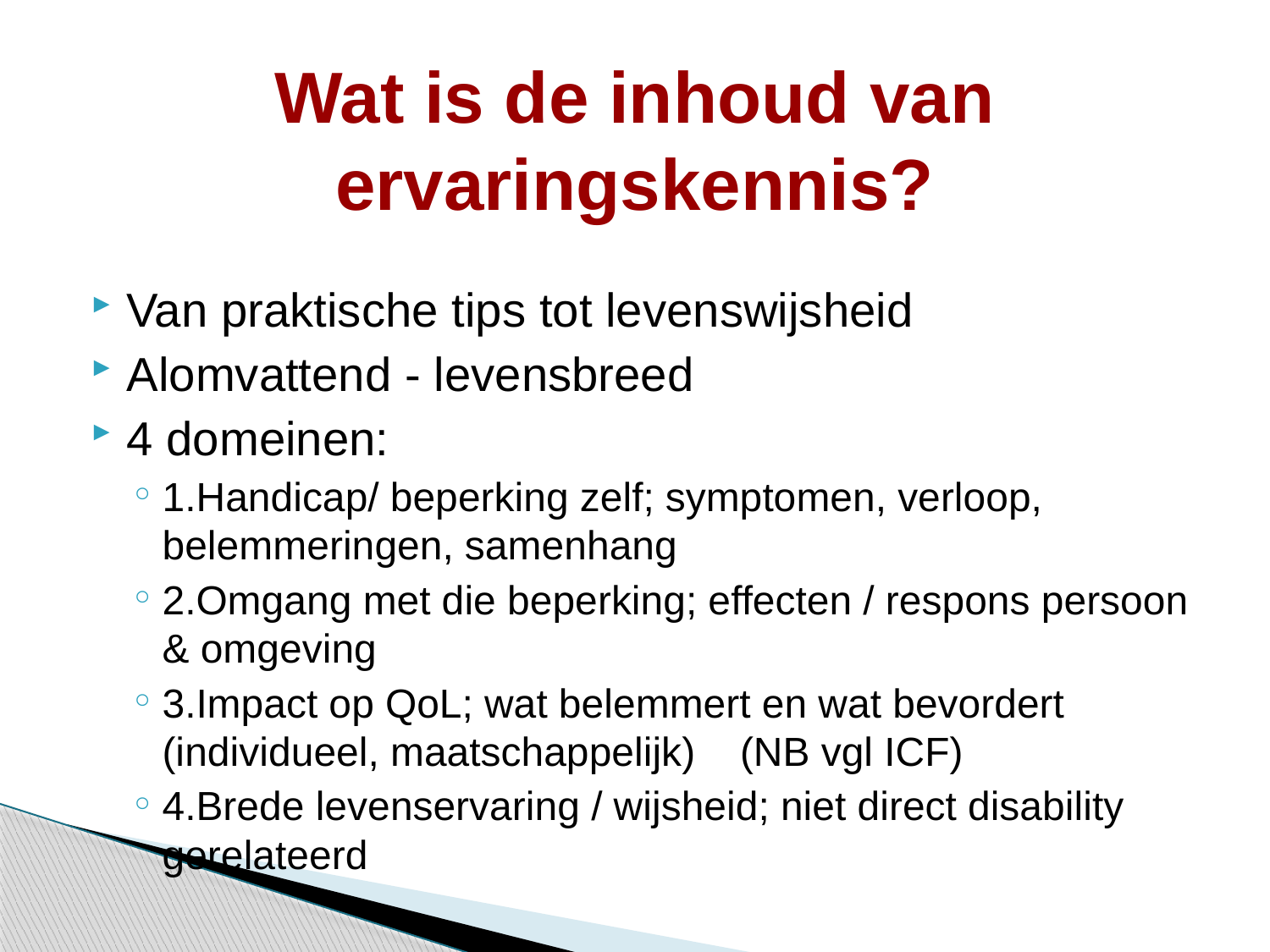

# Wat is de inhoud van ervaringskennis?
Van praktische tips tot levenswijsheid
Alomvattend - levensbreed
4 domeinen:
1.Handicap/ beperking zelf; symptomen, verloop, belemmeringen, samenhang
2.Omgang met die beperking; effecten / respons persoon & omgeving
3.Impact op QoL; wat belemmert en wat bevordert (individueel, maatschappelijk)    (NB vgl ICF)
4.Brede levenservaring / wijsheid; niet direct disability gerelateerd